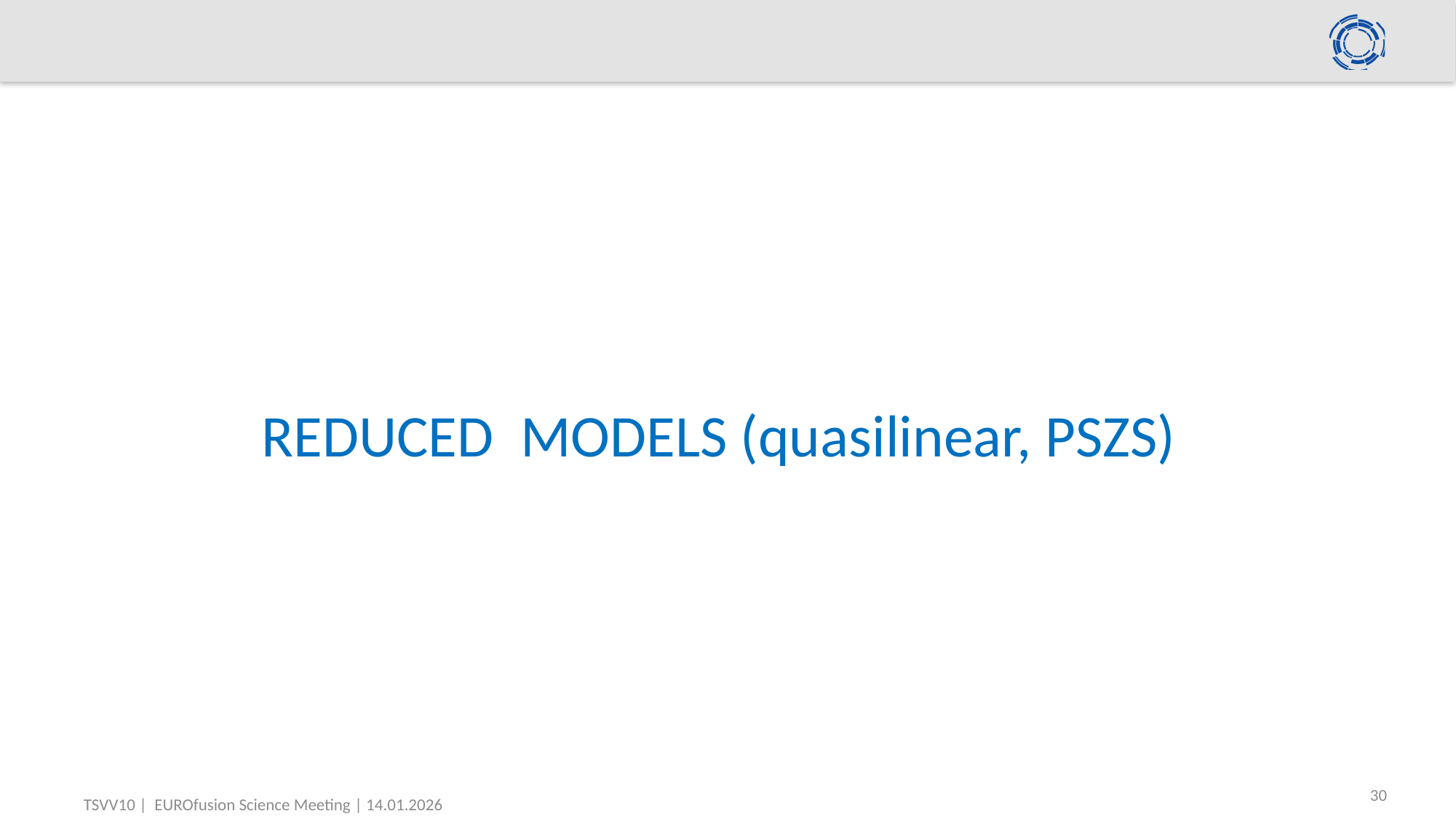

#

REDUCED  MODELS (quasilinear, PSZS)
30
TSVV10 |  EUROfusion Science Meeting | 14.01.2026